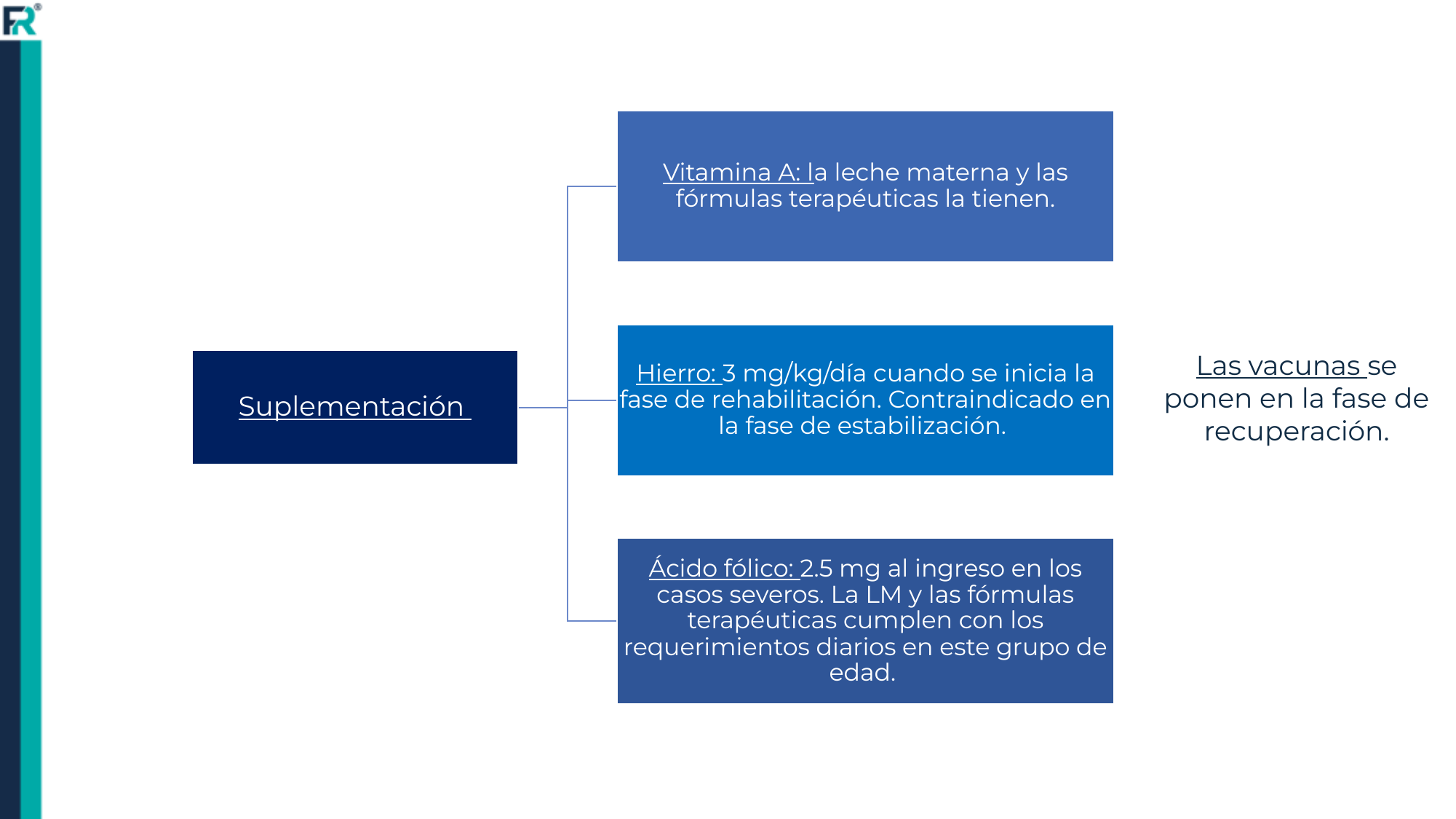

Suplementación
Vitamina A: la leche materna y las fórmulas terapéuticas la tienen.
Hierro: 3 mg/kg/día cuando se inicia la fase de rehabilitación. Contraindicado en la fase de estabilización.
Ácido fólico: 2.5 mg al ingreso en los casos severos. La LM y las fórmulas terapéuticas cumplen con los requerimientos diarios en este grupo de edad.
Las vacunas se ponen en la fase de recuperación.